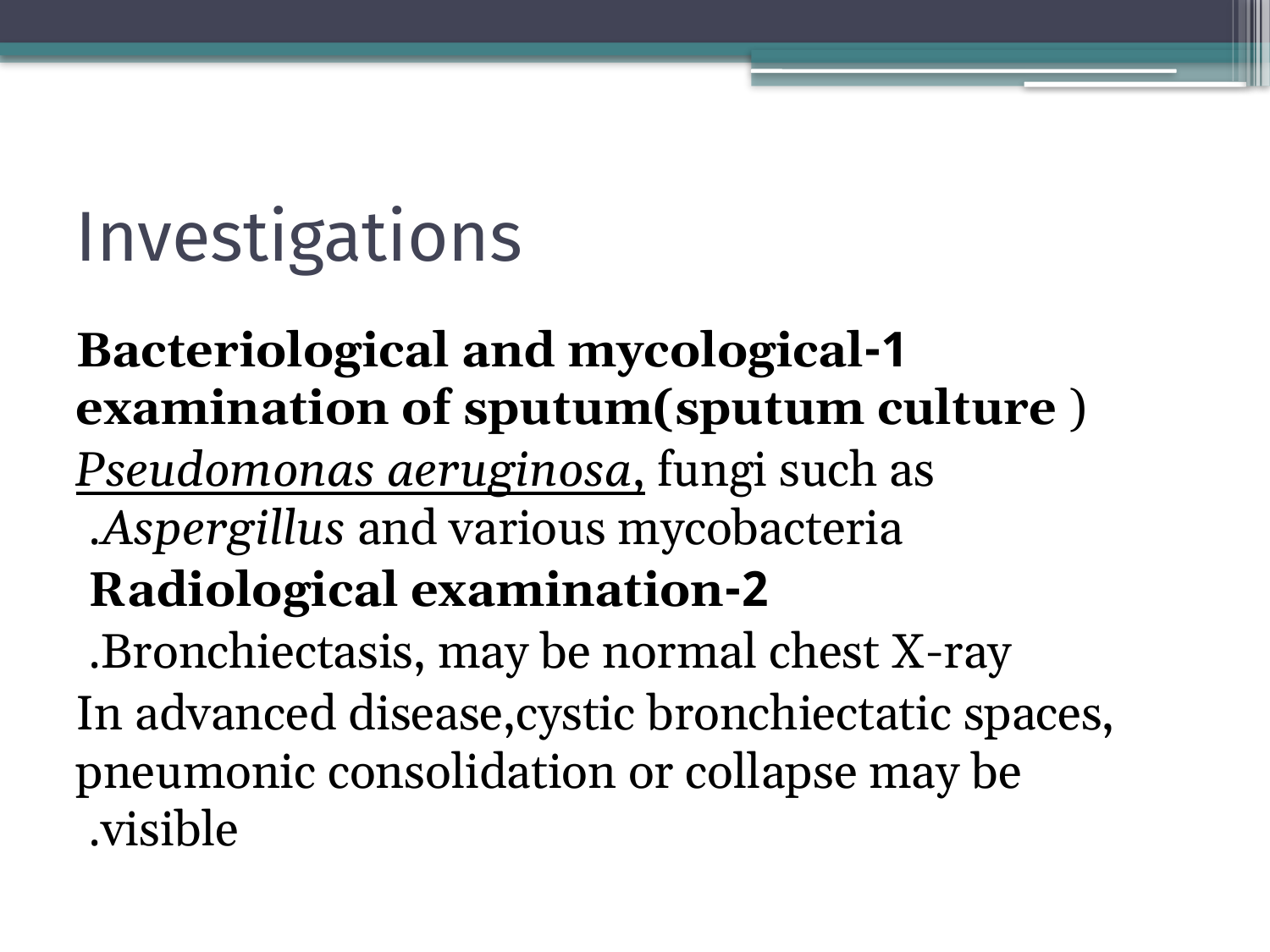

# Investigations
1-Bacteriological and mycological examination of sputum(sputum culture )
Pseudomonas aeruginosa, fungi such as Aspergillus and various mycobacteria.
2-Radiological examination
Bronchiectasis, may be normal chest X-ray.
In advanced disease,cystic bronchiectatic spaces, pneumonic consolidation or collapse may be visible.